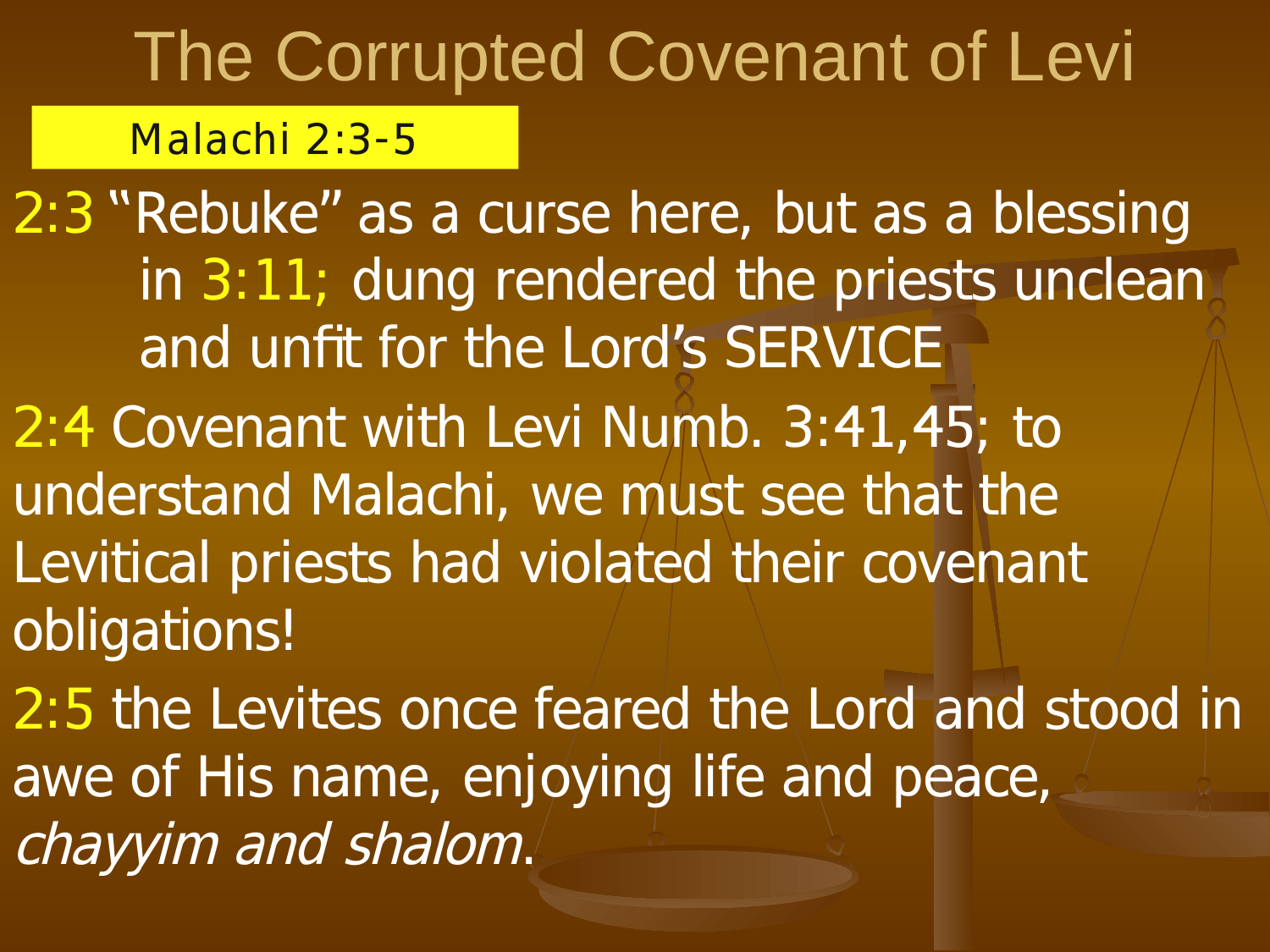

# The Corrupted Covenant of Levi
Malachi 2:3-5
2:3 “Rebuke” as a curse here, but as a blessing 	in 3:11; dung rendered the priests unclean 	and unfit for the Lord’s SERVICE
2:4 Covenant with Levi Numb. 3:41,45; to understand Malachi, we must see that the Levitical priests had violated their covenant obligations!
2:5 the Levites once feared the Lord and stood in awe of His name, enjoying life and peace, chayyim and shalom.